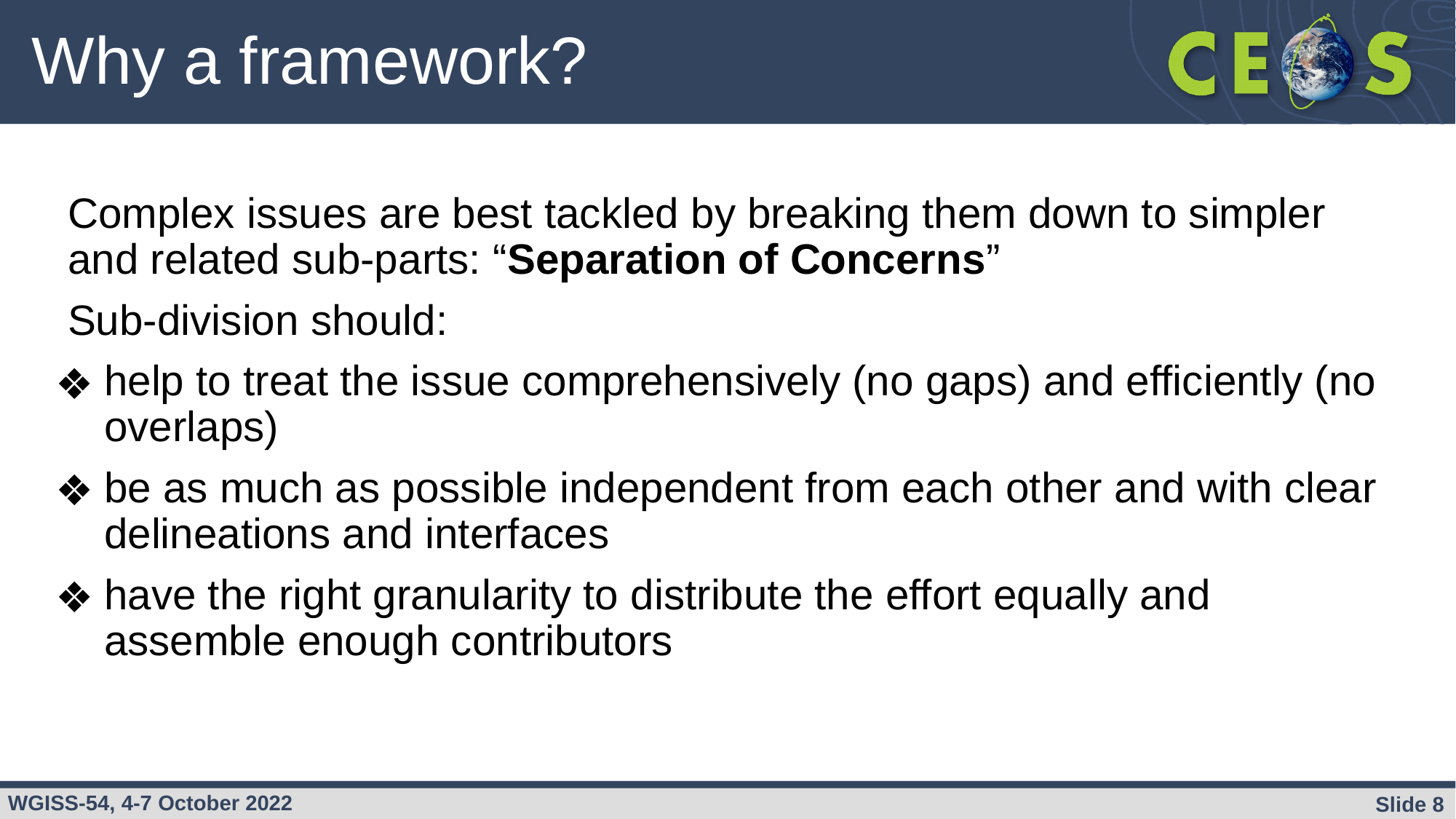

# Why a framework?
Complex issues are best tackled by breaking them down to simpler and related sub-parts: “Separation of Concerns”
Sub-division should:
help to treat the issue comprehensively (no gaps) and efficiently (no overlaps)
be as much as possible independent from each other and with clear delineations and interfaces
have the right granularity to distribute the effort equally and assemble enough contributors